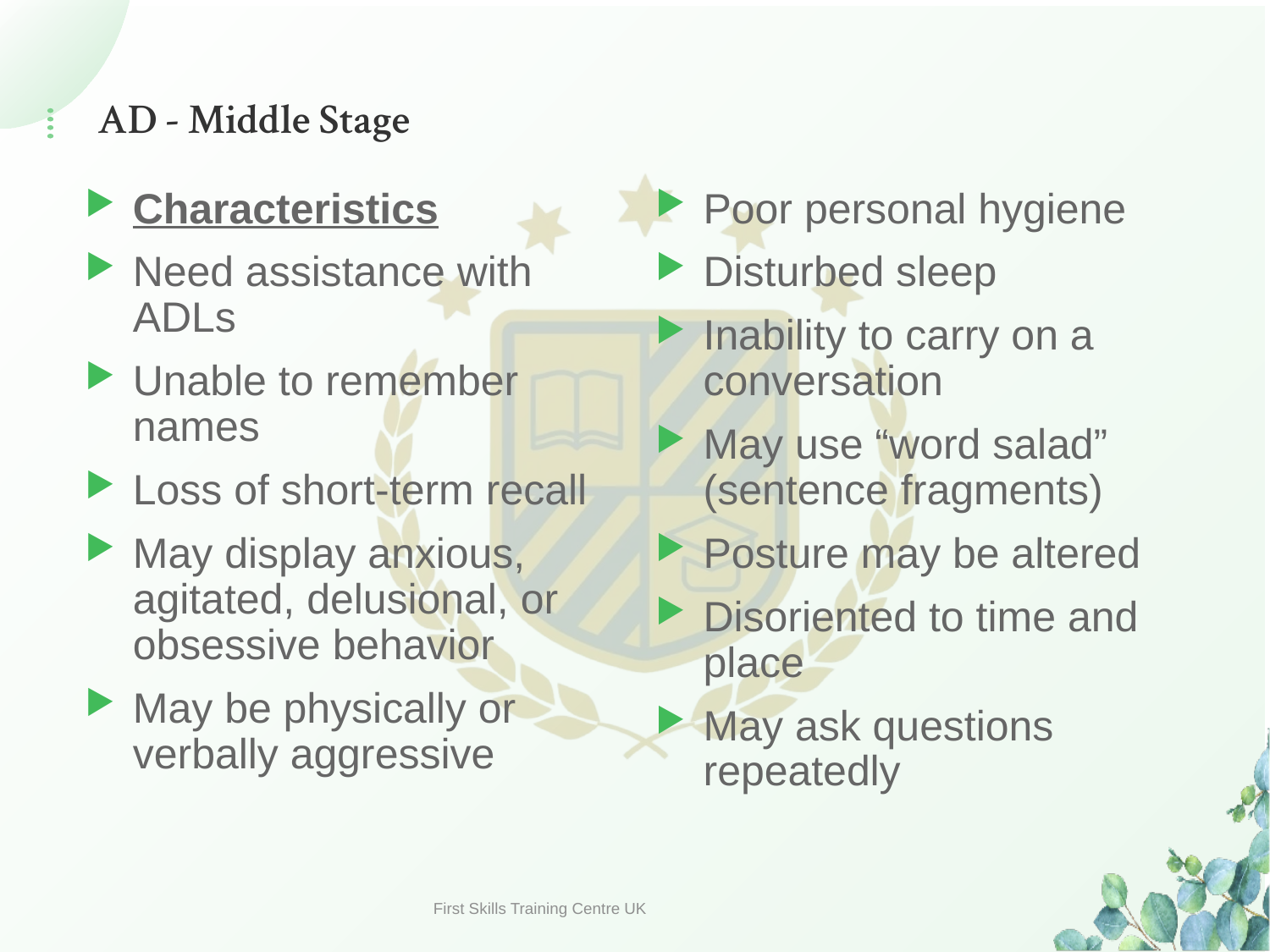

# AD - Middle Stage
Characteristics
Need assistance with ADLs
Unable to remember names
Loss of short-term recall
May display anxious, agitated, delusional, or obsessive behavior
May be physically or verbally aggressive
Poor personal hygiene
Disturbed sleep
Inability to carry on a conversation
May use “word salad” (sentence fragments)
Posture may be altered
Disoriented to time and place
May ask questions repeatedly
First Skills Training Centre UK
22